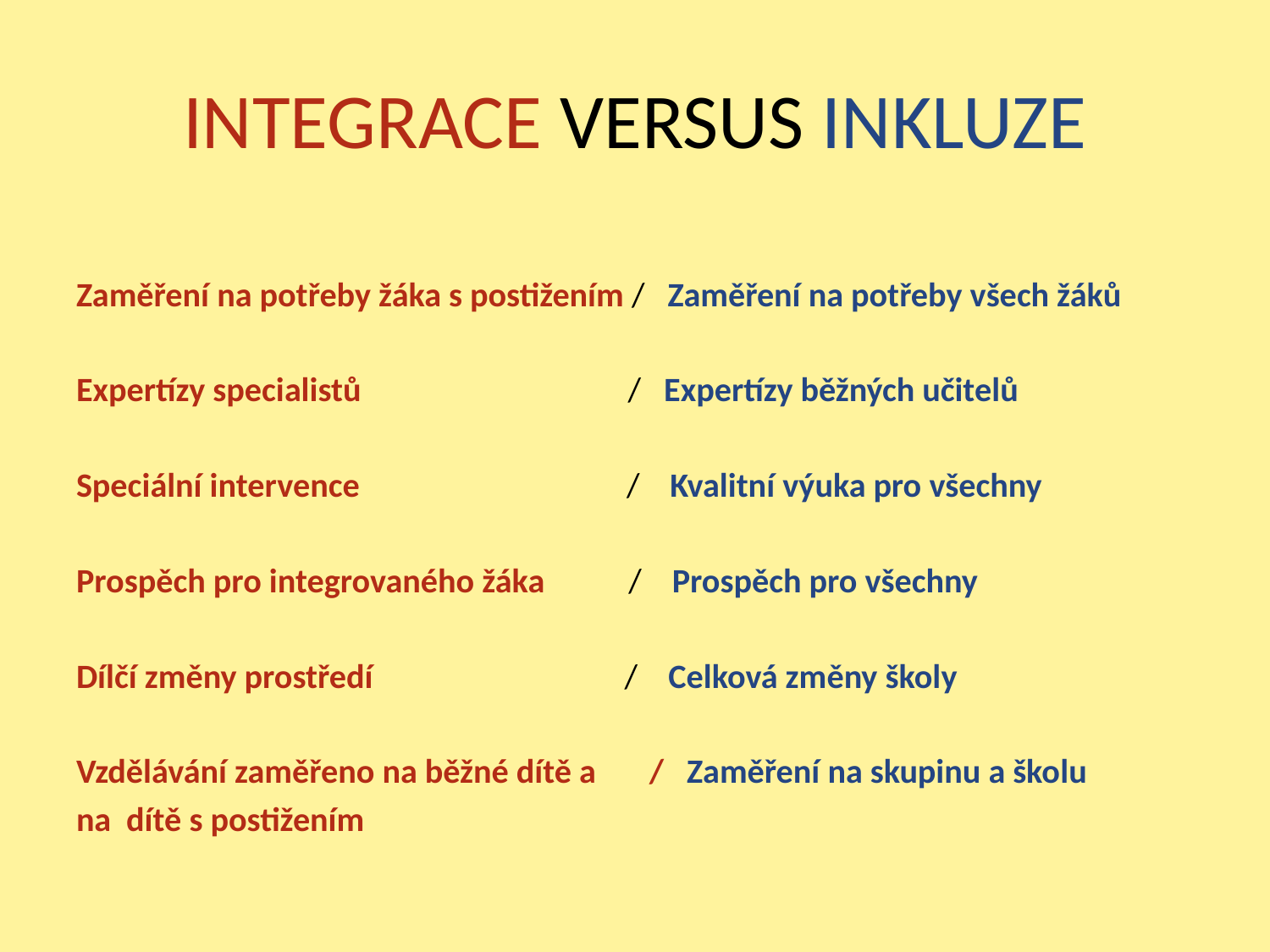

# INTEGRACE VERSUS INKLUZE

Zaměření na potřeby žáka s postižením /   Zaměření na potřeby všech žáků

Expertízy specialistů                                   /   Expertízy běžných učitelů

Speciální intervence                                   /    Kvalitní výuka pro všechny

Prospěch pro integrovaného žáka           /    Prospěch pro všechny

Dílčí změny prostředí                                 /    Celková změny školy

Vzdělávání zaměřeno na běžné dítě a       /   Zaměření na skupinu a školu
na  dítě s postižením